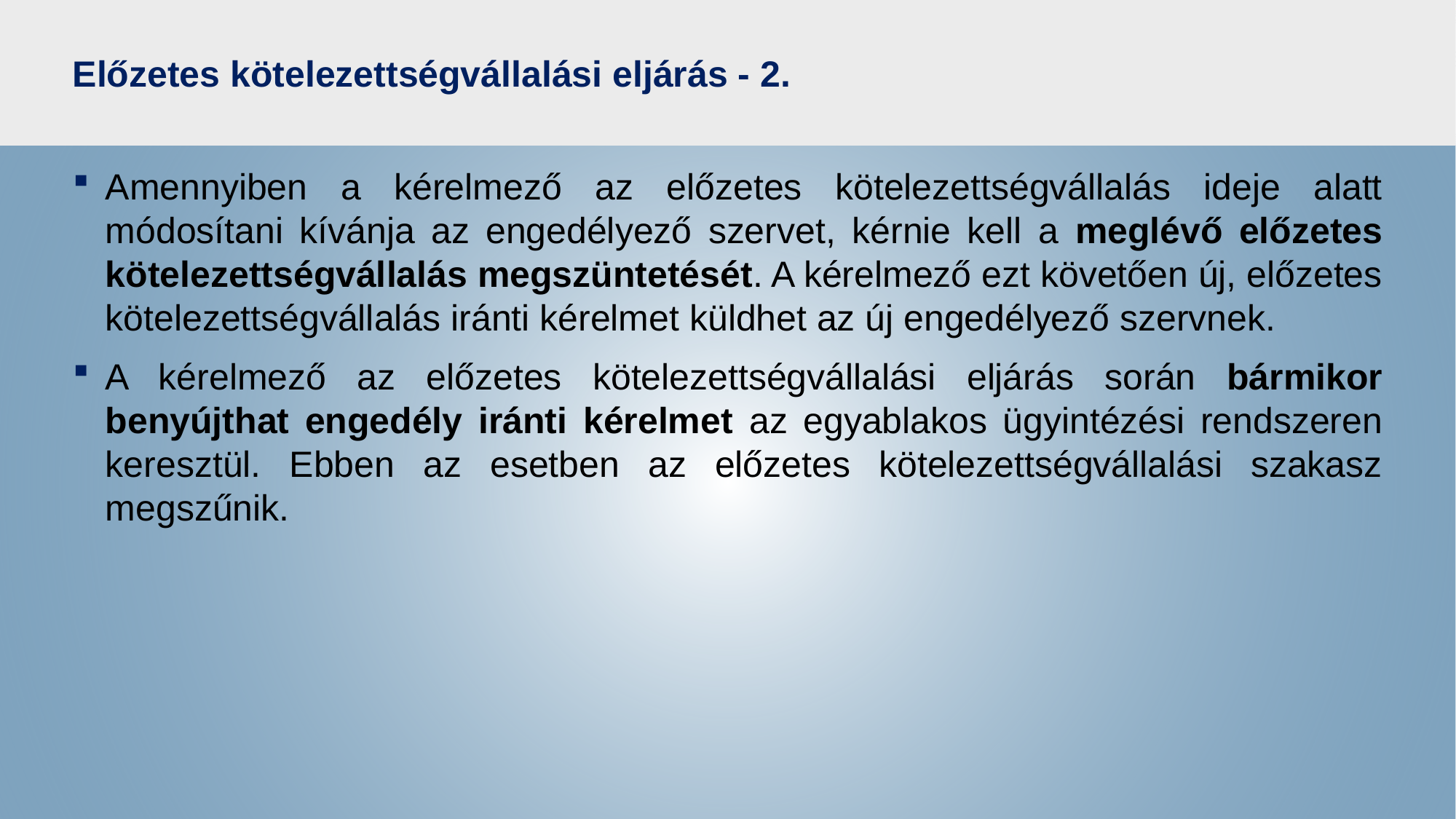

# Előzetes kötelezettségvállalási eljárás - 2.
Amennyiben a kérelmező az előzetes kötelezettségvállalás ideje alatt módosítani kívánja az engedélyező szervet, kérnie kell a meglévő előzetes kötelezettségvállalás megszüntetését. A kérelmező ezt követően új, előzetes kötelezettségvállalás iránti kérelmet küldhet az új engedélyező szervnek.
A kérelmező az előzetes kötelezettségvállalási eljárás során bármikor benyújthat engedély iránti kérelmet az egyablakos ügyintézési rendszeren keresztül. Ebben az esetben az előzetes kötelezettségvállalási szakasz megszűnik.